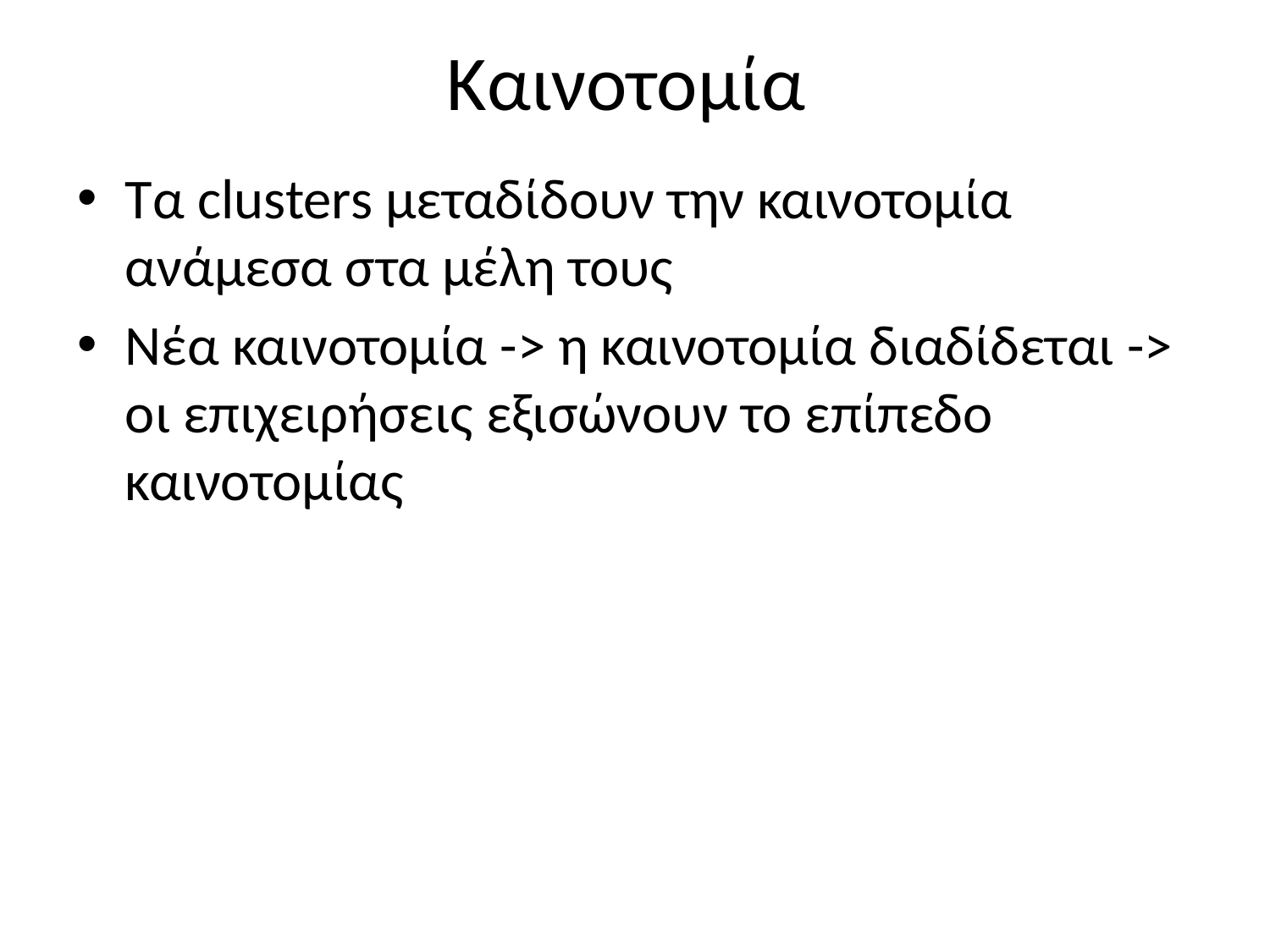

# Καινοτομία
Τα clusters μεταδίδουν την καινοτομία ανάμεσα στα μέλη τους
Νέα καινοτομία -> η καινοτομία διαδίδεται -> οι επιχειρήσεις εξισώνουν το επίπεδο καινοτομίας